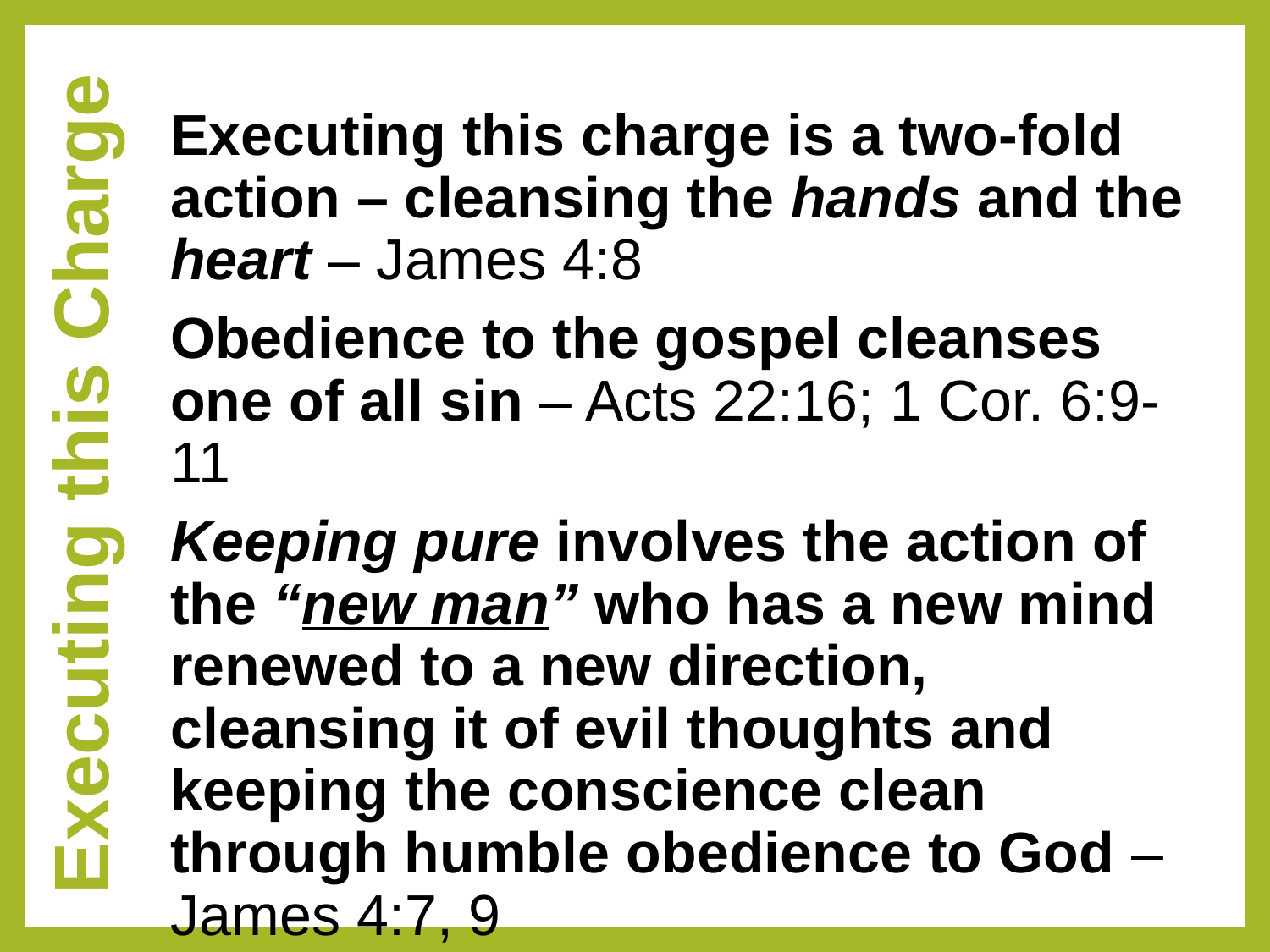

Executing this charge is a two-fold action – cleansing the hands and the heart – James 4:8
Obedience to the gospel cleanses one of all sin – Acts 22:16; 1 Cor. 6:9-11
Keeping pure involves the action of the “new man” who has a new mind renewed to a new direction, cleansing it of evil thoughts and keeping the conscience clean through humble obedience to God – James 4:7, 9

Executing this Charge